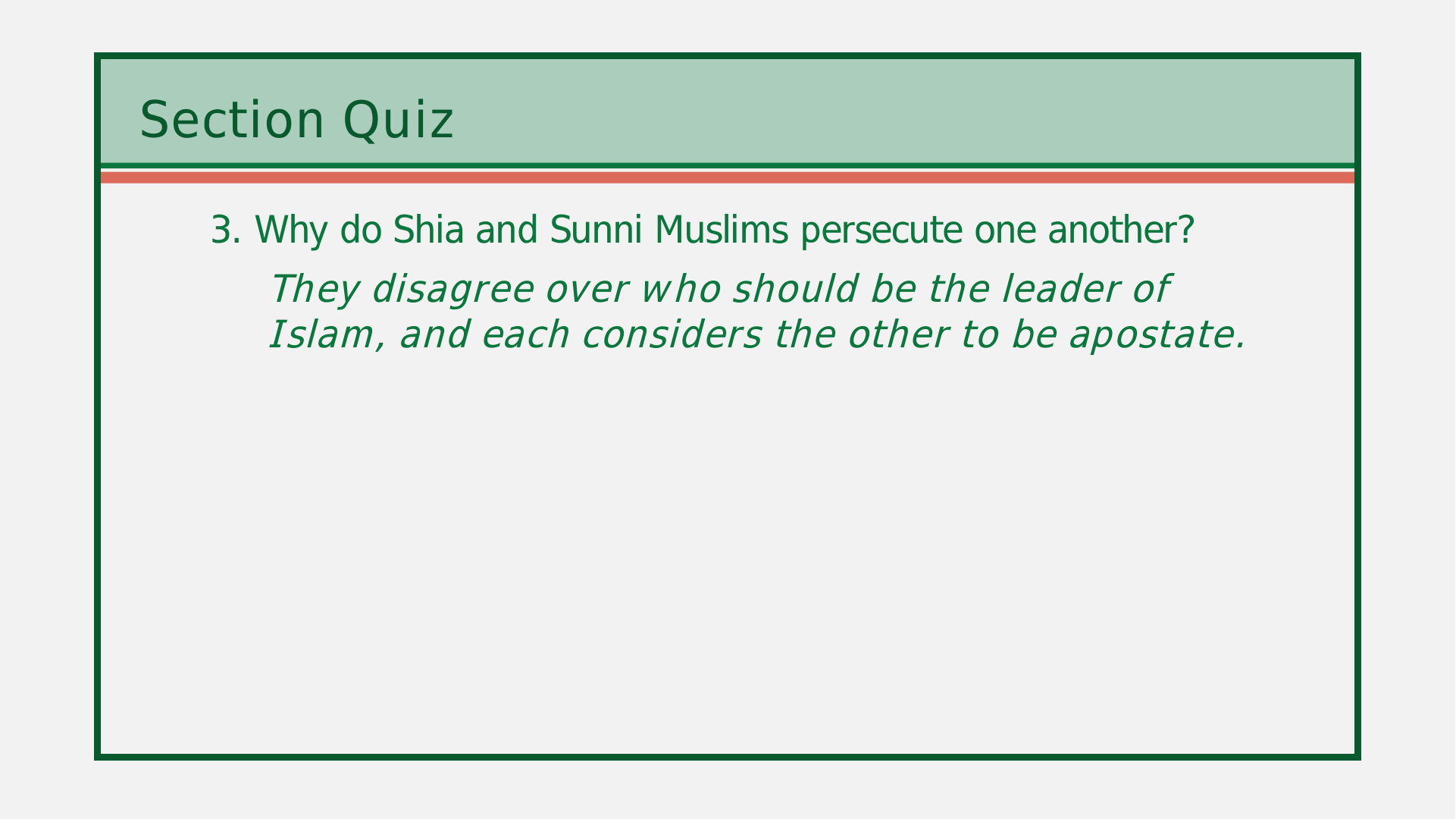

3. Why do Shia and Sunni Muslims persecute one another?
	They disagree over who should be the leader of Islam, and each considers the other to be apostate.